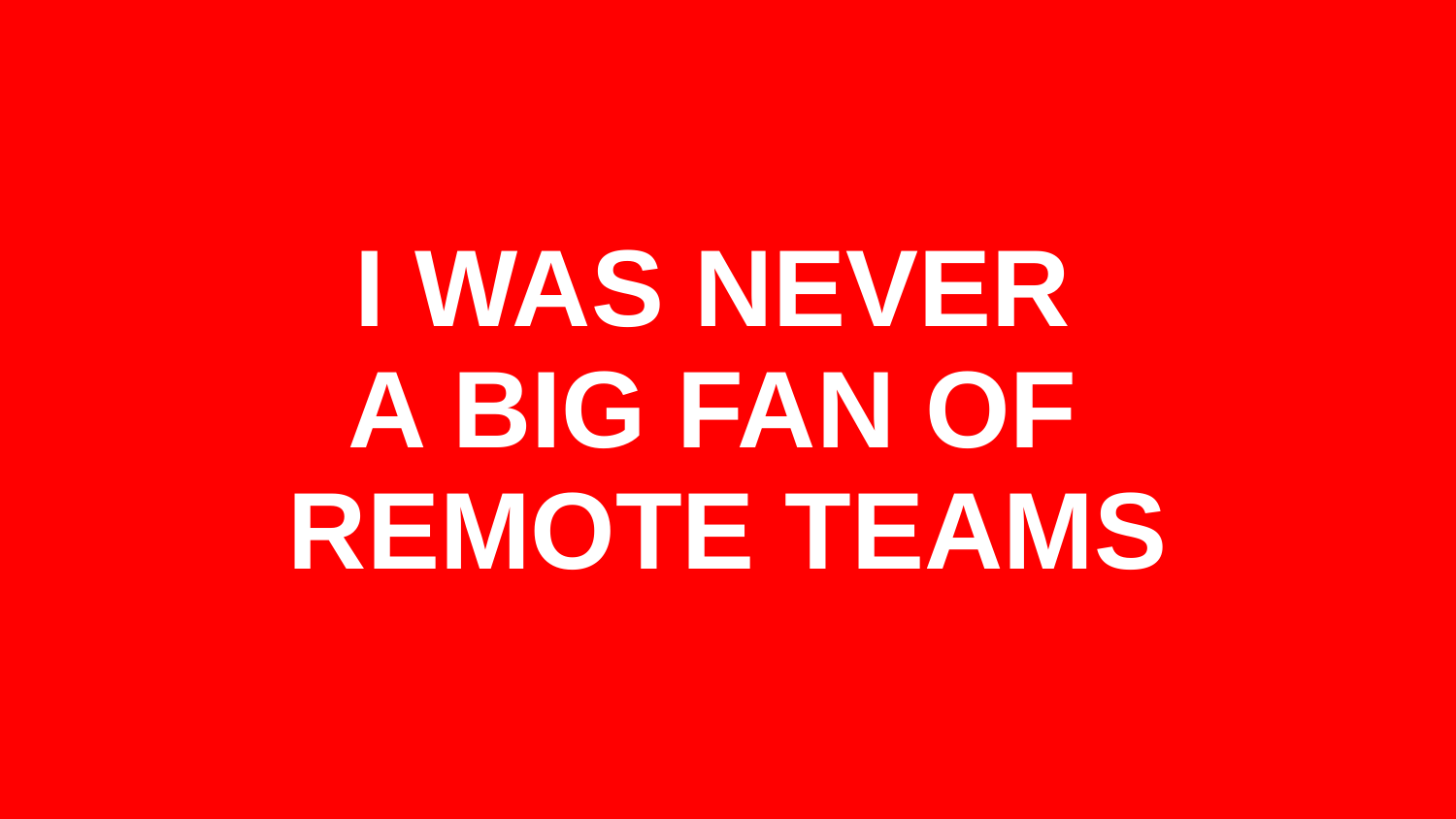

# I WAS NEVER A BIG FAN OF REMOTE TEAMS